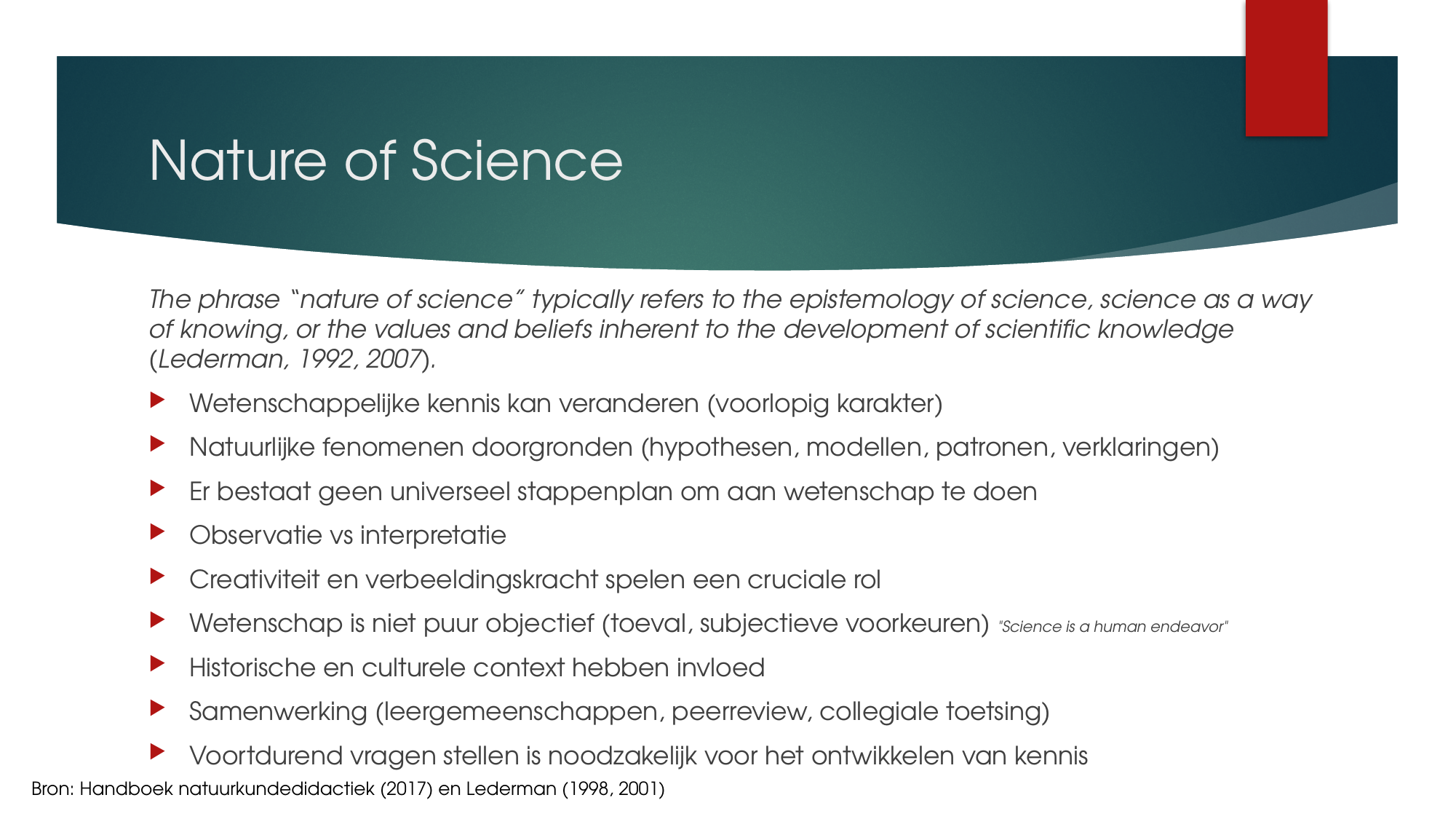

# Nature of Science
The phrase “nature of science” typically refers to the epistemology of science, science as a way of knowing, or the values and beliefs inherent to the development of scientific knowledge (Lederman, 1992, 2007).
Wetenschappelijke kennis kan veranderen (voorlopig karakter)
Natuurlijke fenomenen doorgronden (hypothesen, modellen, patronen, verklaringen)
Er bestaat geen universeel stappenplan om aan wetenschap te doen
Observatie vs interpretatie
Creativiteit en verbeeldingskracht spelen een cruciale rol
Wetenschap is niet puur objectief (toeval, subjectieve voorkeuren) "Science is a human endeavor"
Historische en culturele context hebben invloed
Samenwerking (leergemeenschappen, peerreview, collegiale toetsing)
Voortdurend vragen stellen is noodzakelijk voor het ontwikkelen van kennis

Bron: Handboek natuurkundedidactiek (2017) en Lederman (1998, 2001)